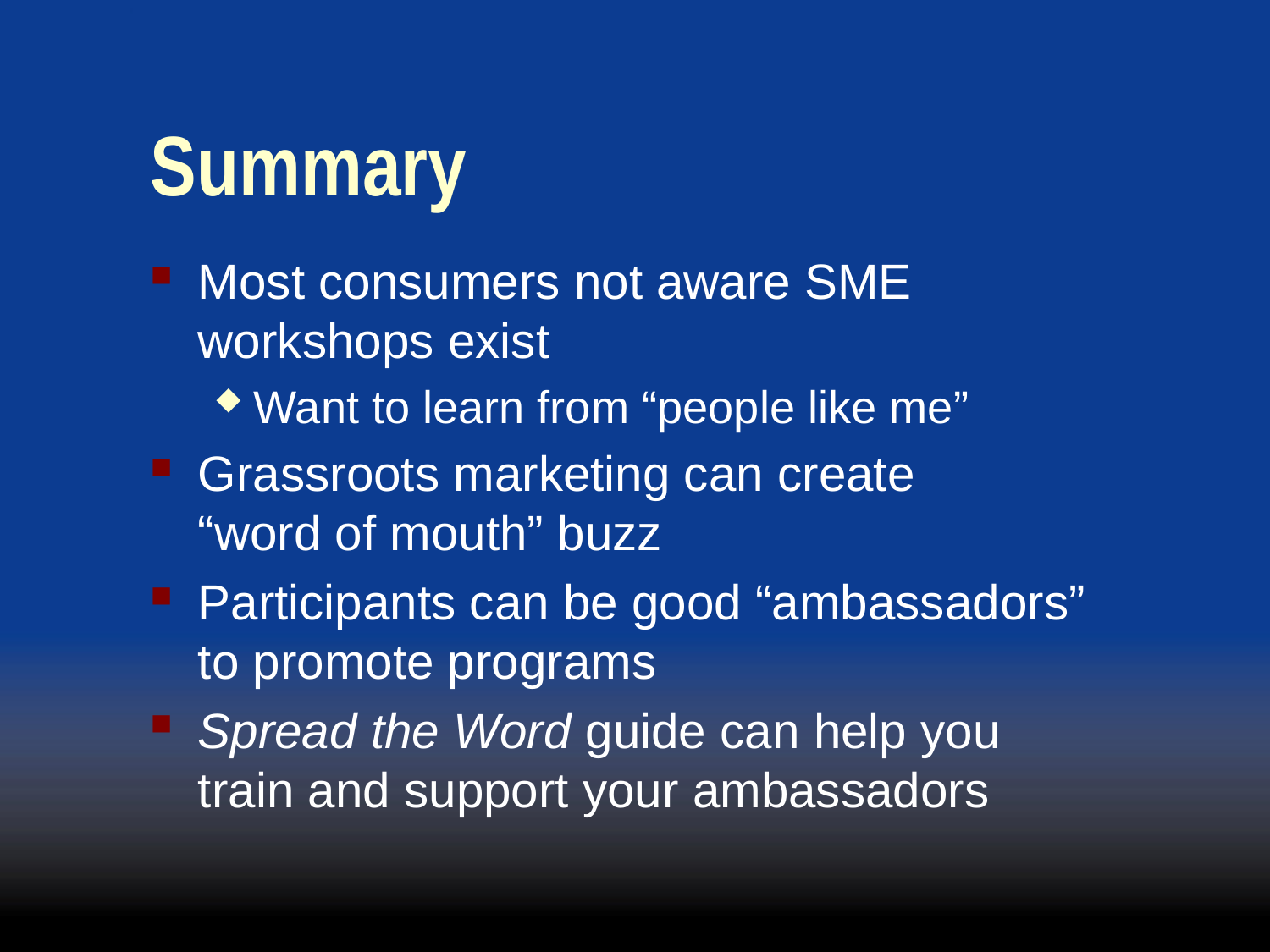

# Summary
Most consumers not aware SME workshops exist
Want to learn from “people like me”
Grassroots marketing can create     “word of mouth” buzz
Participants can be good “ambassadors” to promote programs
Spread the Word guide can help you train and support your ambassadors